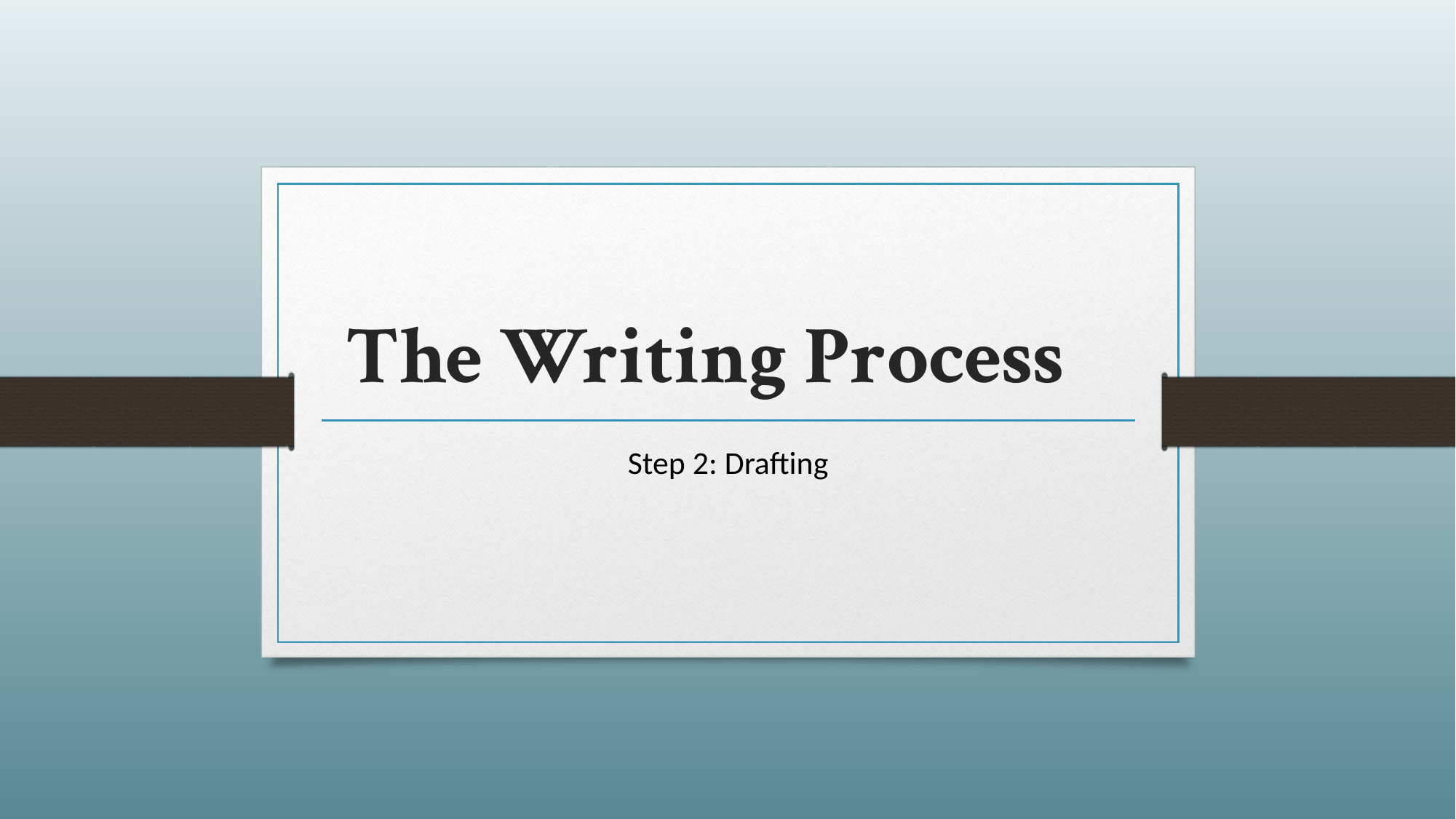

# The Writing Process
Step 2: Drafting